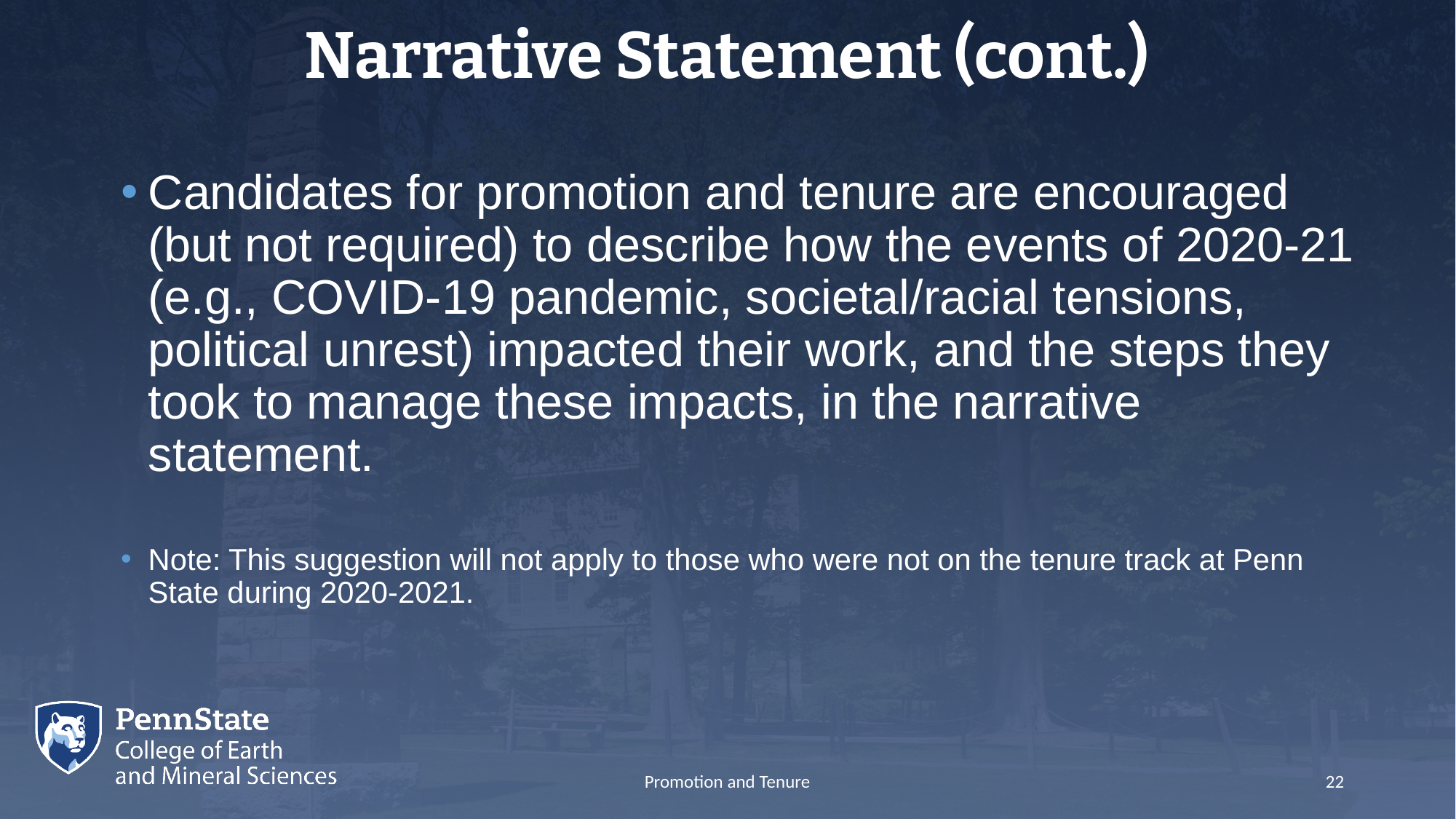

# Narrative Statement (cont.)
Candidates for promotion and tenure are encouraged (but not required) to describe how the events of 2020-21 (e.g., COVID-19 pandemic, societal/racial tensions, political unrest) impacted their work, and the steps they took to manage these impacts, in the narrative statement.

Note: This suggestion will not apply to those who were not on the tenure track at Penn State during 2020-2021.
Promotion and Tenure
22